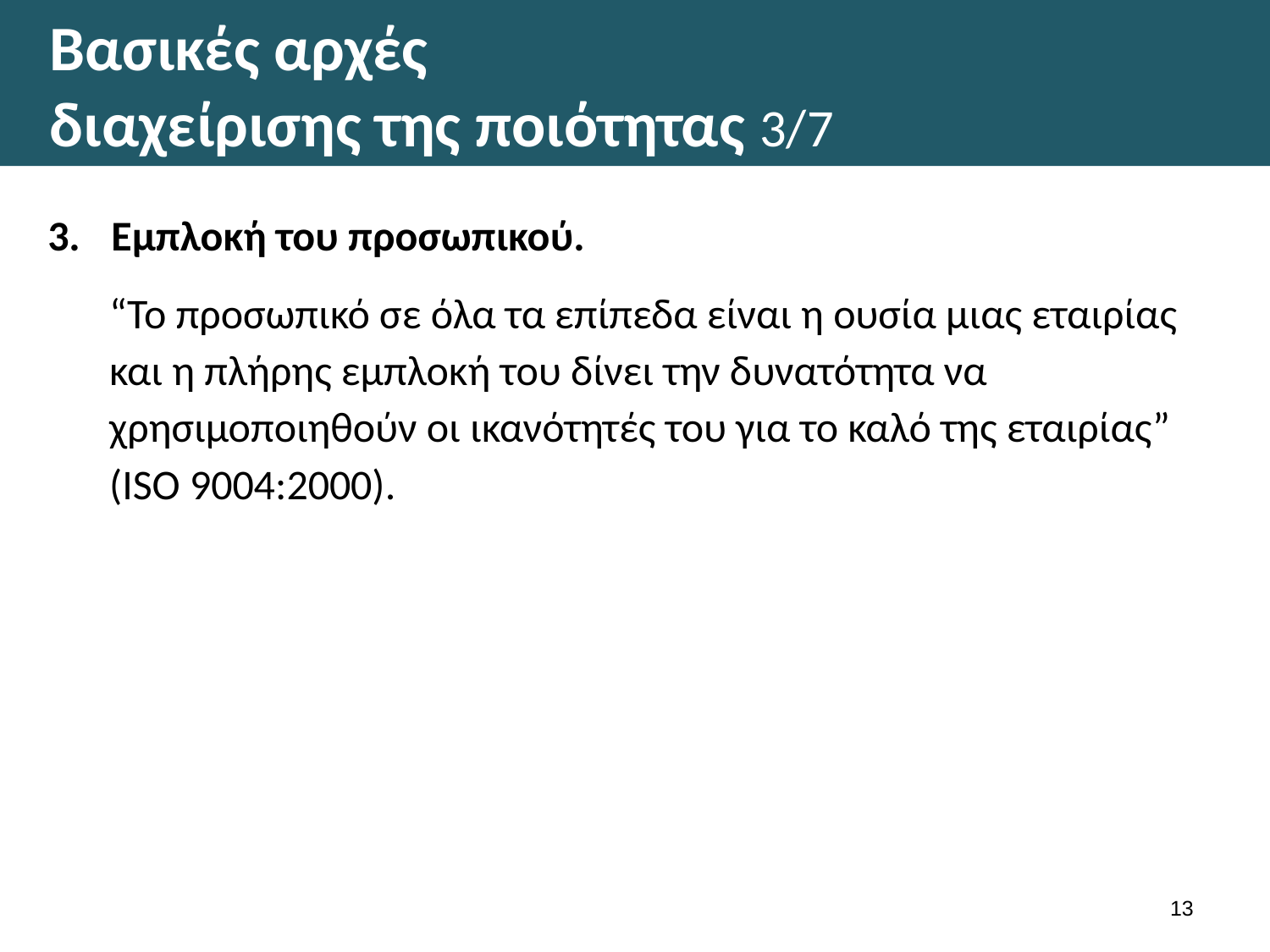

# Βασικές αρχές διαχείρισης της ποιότητας 3/7
Εμπλοκή του προσωπικού.
“Το προσωπικό σε όλα τα επίπεδα είναι η ουσία μιας εταιρίας και η πλήρης εμπλοκή του δίνει την δυνατότητα να χρησιμοποιηθούν οι ικανότητές του για το καλό της εταιρίας” (ISO 9004:2000).
13